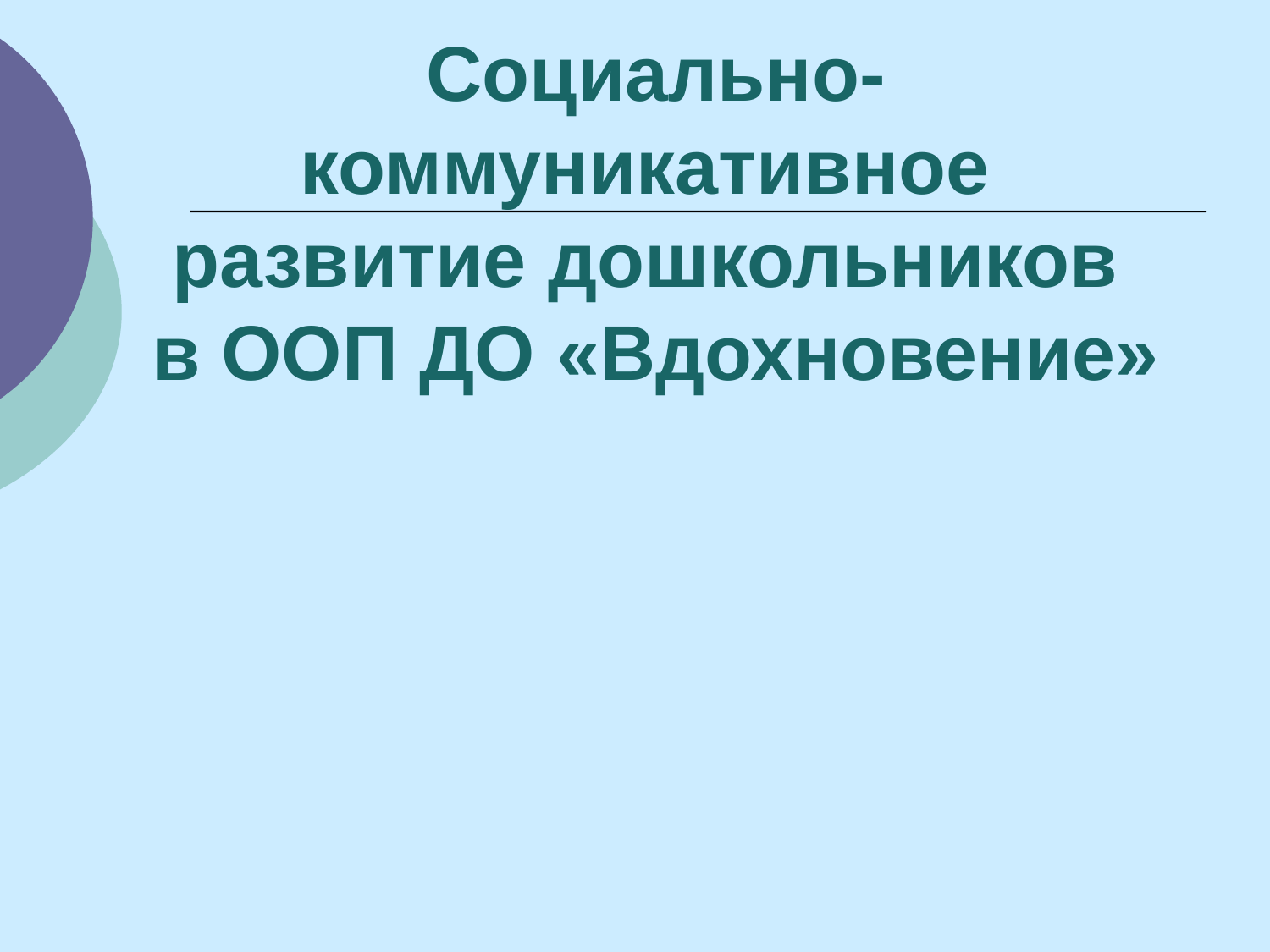

Социально-коммуникативное
развитие дошкольников
в ООП ДО «Вдохновение»